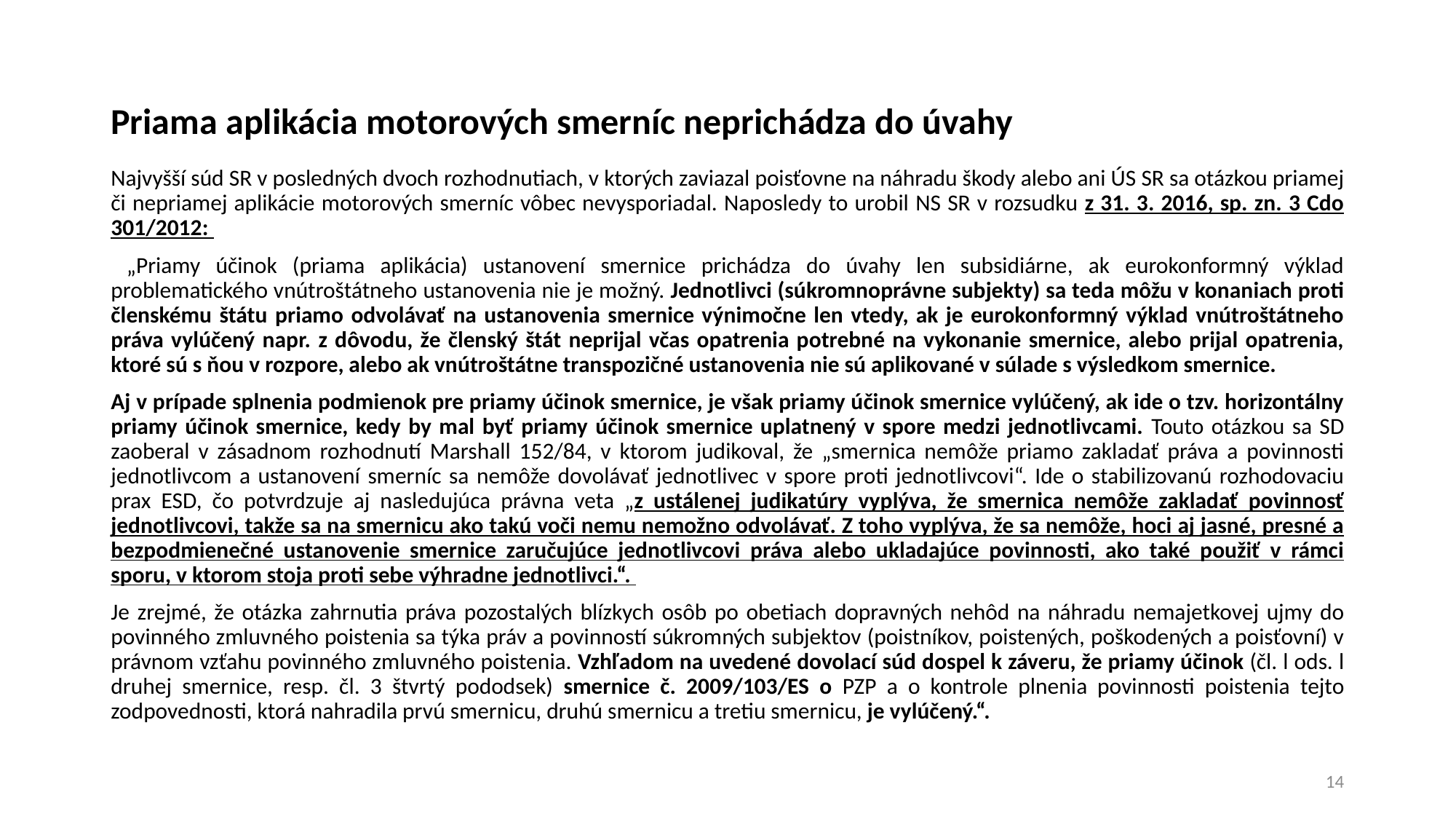

# Priama aplikácia motorových smerníc neprichádza do úvahy
Najvyšší súd SR v posledných dvoch rozhodnutiach, v ktorých zaviazal poisťovne na náhradu škody alebo ani ÚS SR sa otázkou priamej či nepriamej aplikácie motorových smerníc vôbec nevysporiadal. Naposledy to urobil NS SR v rozsudku z 31. 3. 2016, sp. zn. 3 Cdo 301/2012:
 „Priamy účinok (priama aplikácia) ustanovení smernice prichádza do úvahy len subsidiárne, ak eurokonformný výklad problematického vnútroštátneho ustanovenia nie je možný. Jednotlivci (súkromnoprávne subjekty) sa teda môžu v konaniach proti členskému štátu priamo odvolávať na ustanovenia smernice výnimočne len vtedy, ak je eurokonformný výklad vnútroštátneho práva vylúčený napr. z dôvodu, že členský štát neprijal včas opatrenia potrebné na vykonanie smernice, alebo prijal opatrenia, ktoré sú s ňou v rozpore, alebo ak vnútroštátne transpozičné ustanovenia nie sú aplikované v súlade s výsledkom smernice.
Aj v prípade splnenia podmienok pre priamy účinok smernice, je však priamy účinok smernice vylúčený, ak ide o tzv. horizontálny priamy účinok smernice, kedy by mal byť priamy účinok smernice uplatnený v spore medzi jednotlivcami. Touto otázkou sa SD zaoberal v zásadnom rozhodnutí Marshall 152/84, v ktorom judikoval, že „smernica nemôže priamo zakladať práva a povinnosti jednotlivcom a ustanovení smerníc sa nemôže dovolávať jednotlivec v spore proti jednotlivcovi“. Ide o stabilizovanú rozhodovaciu prax ESD, čo potvrdzuje aj nasledujúca právna veta „z ustálenej judikatúry vyplýva, že smernica nemôže zakladať povinnosť jednotlivcovi, takže sa na smernicu ako takú voči nemu nemožno odvolávať. Z toho vyplýva, že sa nemôže, hoci aj jasné, presné a bezpodmienečné ustanovenie smernice zaručujúce jednotlivcovi práva alebo ukladajúce povinnosti, ako také použiť v rámci sporu, v ktorom stoja proti sebe výhradne jednotlivci.“.
Je zrejmé, že otázka zahrnutia práva pozostalých blízkych osôb po obetiach dopravných nehôd na náhradu nemajetkovej ujmy do povinného zmluvného poistenia sa týka práv a povinností súkromných subjektov (poistníkov, poistených, poškodených a poisťovní) v právnom vzťahu povinného zmluvného poistenia. Vzhľadom na uvedené dovolací súd dospel k záveru, že priamy účinok (čl. l ods. l druhej smernice, resp. čl. 3 štvrtý pododsek) smernice č. 2009/103/ES o PZP a o kontrole plnenia povinnosti poistenia tejto zodpovednosti, ktorá nahradila prvú smernicu, druhú smernicu a tretiu smernicu, je vylúčený.“.

14